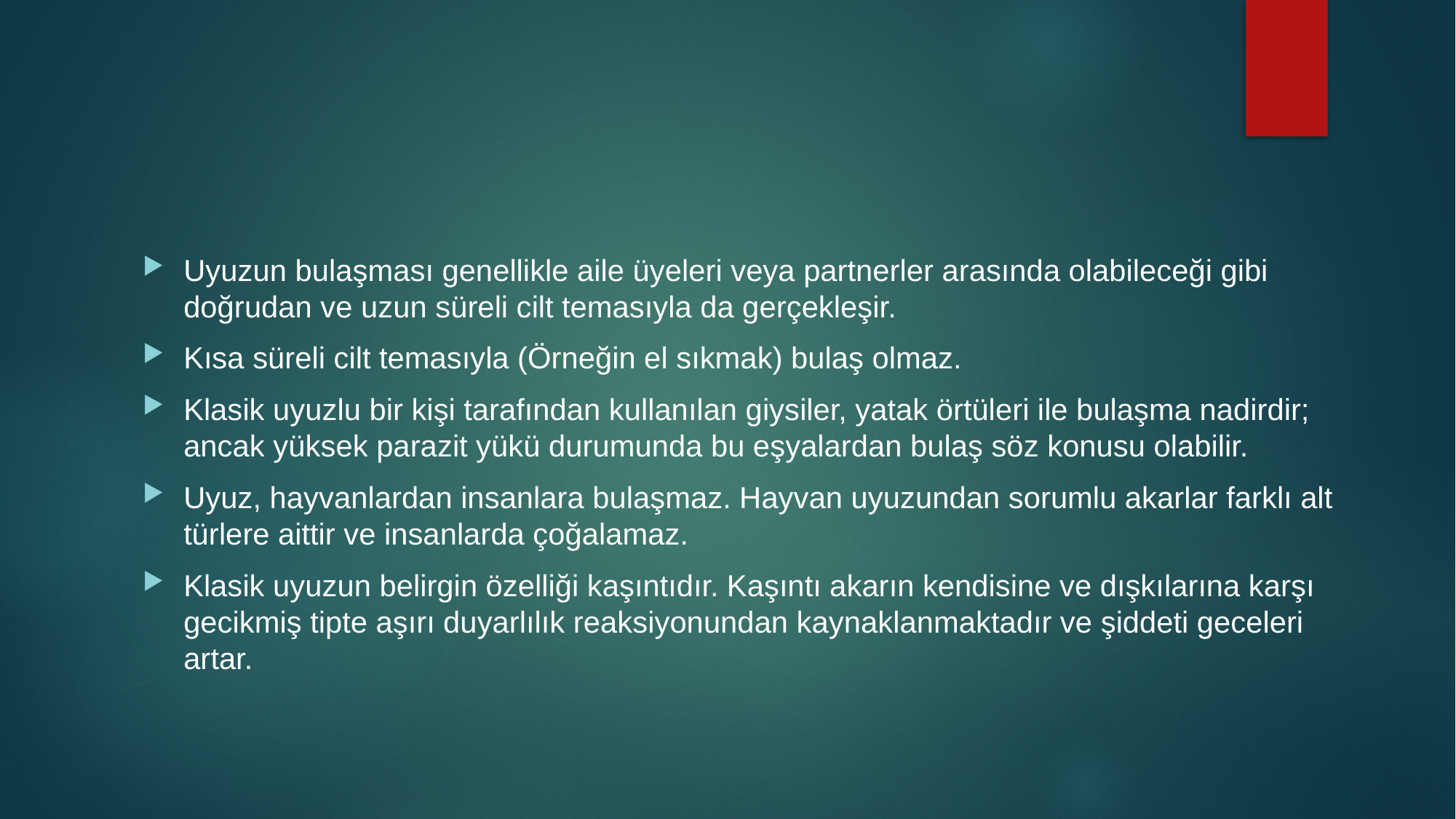

#
Uyuzun bulaşması genellikle aile üyeleri veya partnerler arasında olabileceği gibi doğrudan ve uzun süreli cilt temasıyla da gerçekleşir.
Kısa süreli cilt temasıyla (Örneğin el sıkmak) bulaş olmaz.
Klasik uyuzlu bir kişi tarafından kullanılan giysiler, yatak örtüleri ile bulaşma nadirdir; ancak yüksek parazit yükü durumunda bu eşyalardan bulaş söz konusu olabilir.
Uyuz, hayvanlardan insanlara bulaşmaz. Hayvan uyuzundan sorumlu akarlar farklı alt türlere aittir ve insanlarda çoğalamaz.
Klasik uyuzun belirgin özelliği kaşıntıdır. Kaşıntı akarın kendisine ve dışkılarına karşı gecikmiş tipte aşırı duyarlılık reaksiyonundan kaynaklanmaktadır ve şiddeti geceleri artar.